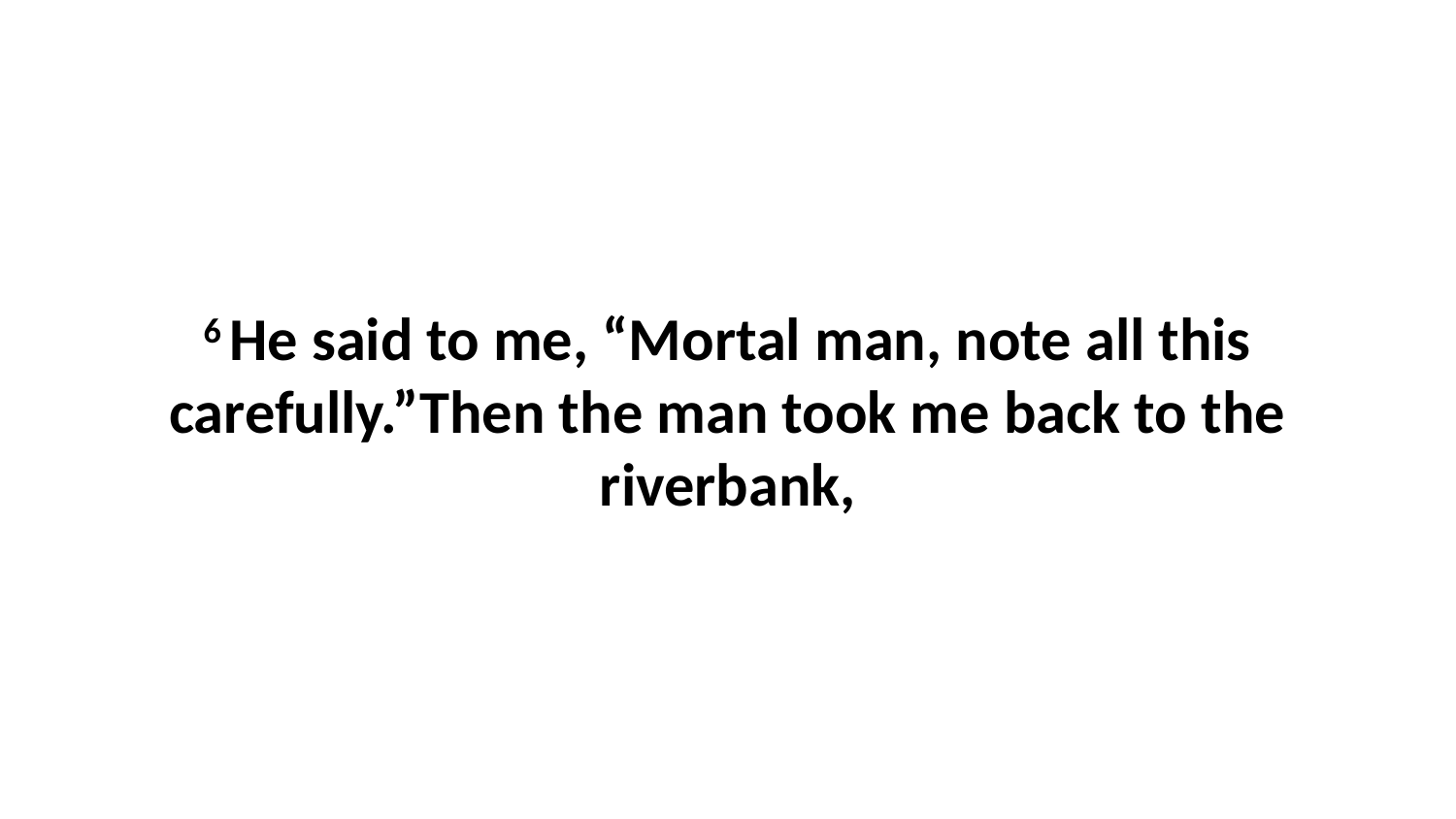

6 He said to me, “Mortal man, note all this carefully.”Then the man took me back to the riverbank,